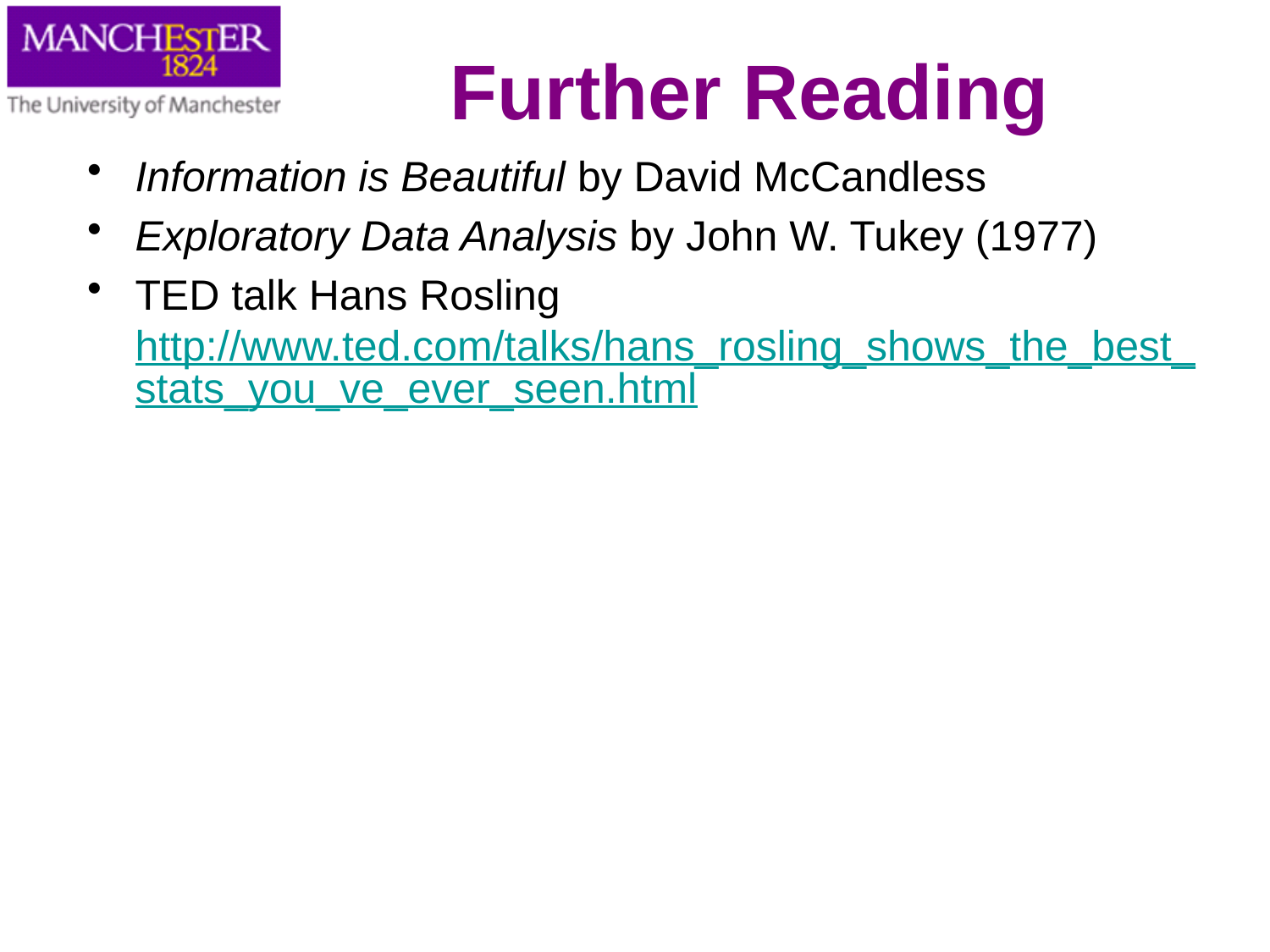

Further Reading
Information is Beautiful by David McCandless
Exploratory Data Analysis by John W. Tukey (1977)
TED talk Hans Rosling http://www.ted.com/talks/hans_rosling_shows_the_best_stats_you_ve_ever_seen.html